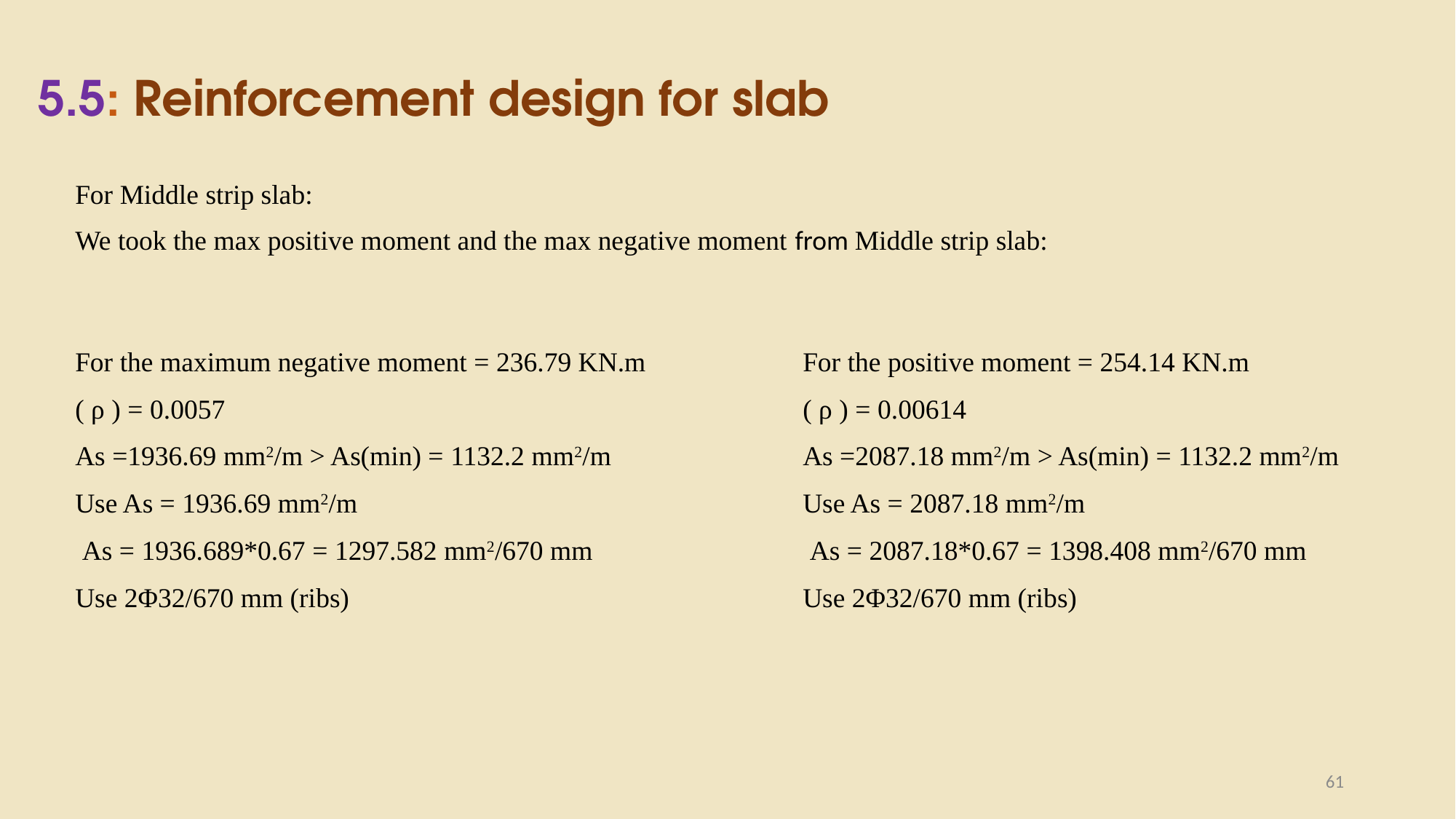

5.5: Reinforcement design for slab
For Middle strip slab:
We took the max positive moment and the max negative moment from Middle strip slab:
For the maximum negative moment = 236.79 KN.m
( ρ ) = 0.0057
As =1936.69 mm2/m > As(min) = 1132.2 mm2/m
Use As = 1936.69 mm2/m
 As = 1936.689*0.67 = 1297.582 mm2/670 mm
Use 2Φ32/670 mm (ribs)
For the positive moment = 254.14 KN.m
( ρ ) = 0.00614
As =2087.18 mm2/m > As(min) = 1132.2 mm2/m
Use As = 2087.18 mm2/m
 As = 2087.18*0.67 = 1398.408 mm2/670 mm
Use 2Φ32/670 mm (ribs)
61